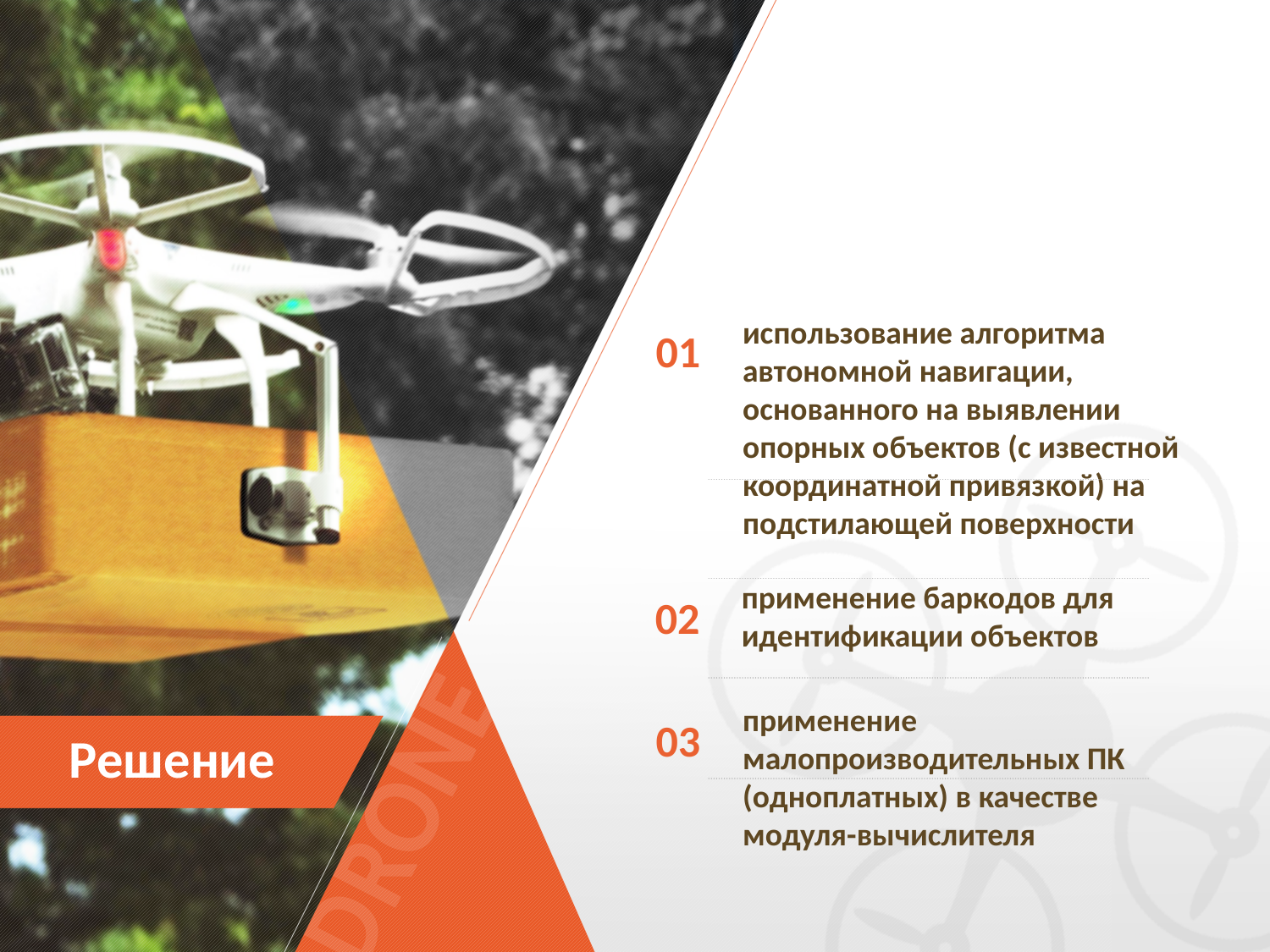

использование алгоритма автономной навигации, основанного на выявлении опорных объектов (с известной координатной привязкой) на подстилающей поверхности
01
применение баркодов для идентификации объектов
02
применение малопроизводительных ПК (одноплатных) в качестве модуля-вычислителя
03
Решение